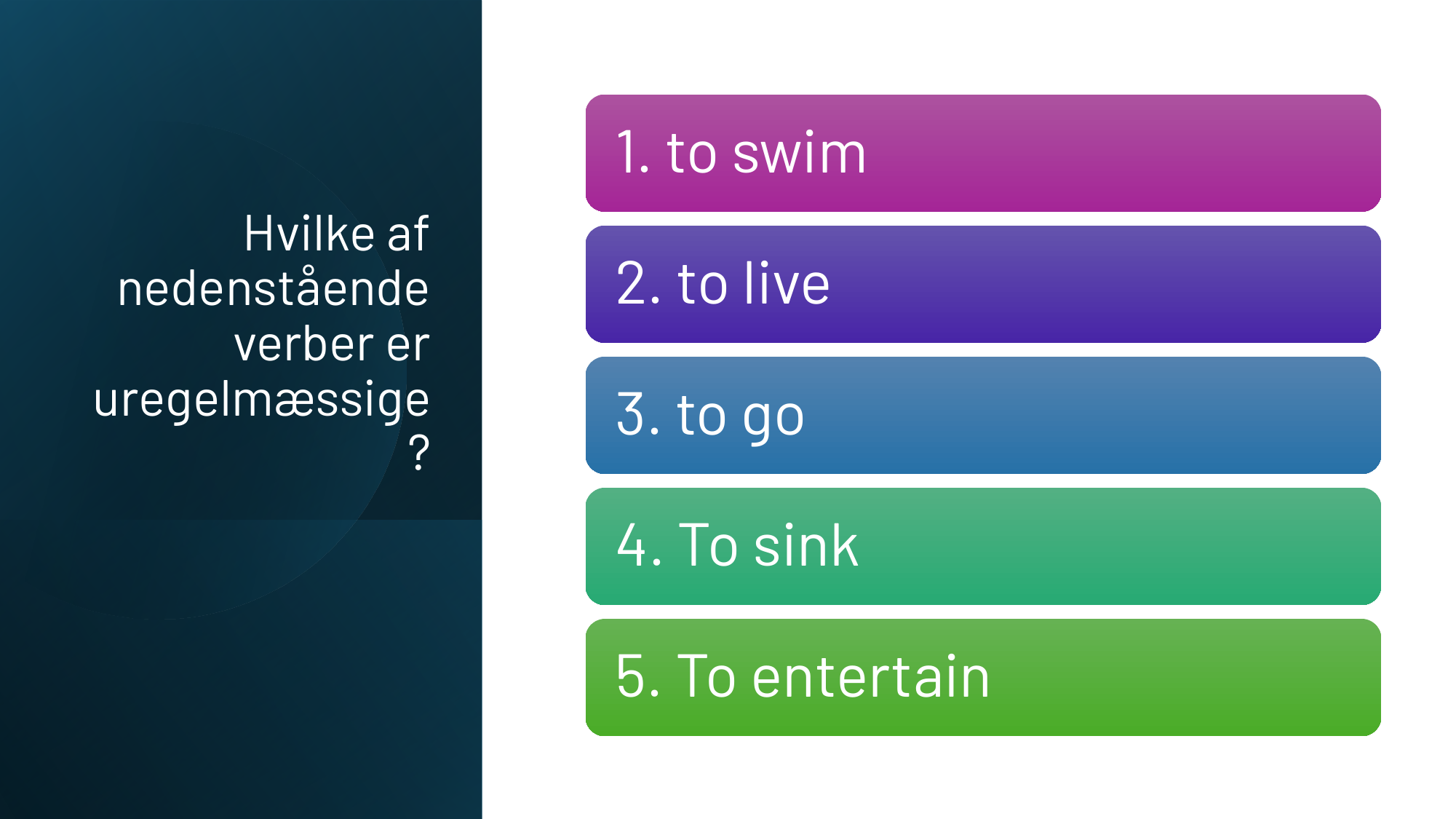

1. to swim
2. to live
3. to go
4. To sink
5. To entertain

# Hvilke af nedenstående verber er uregelmæssige?